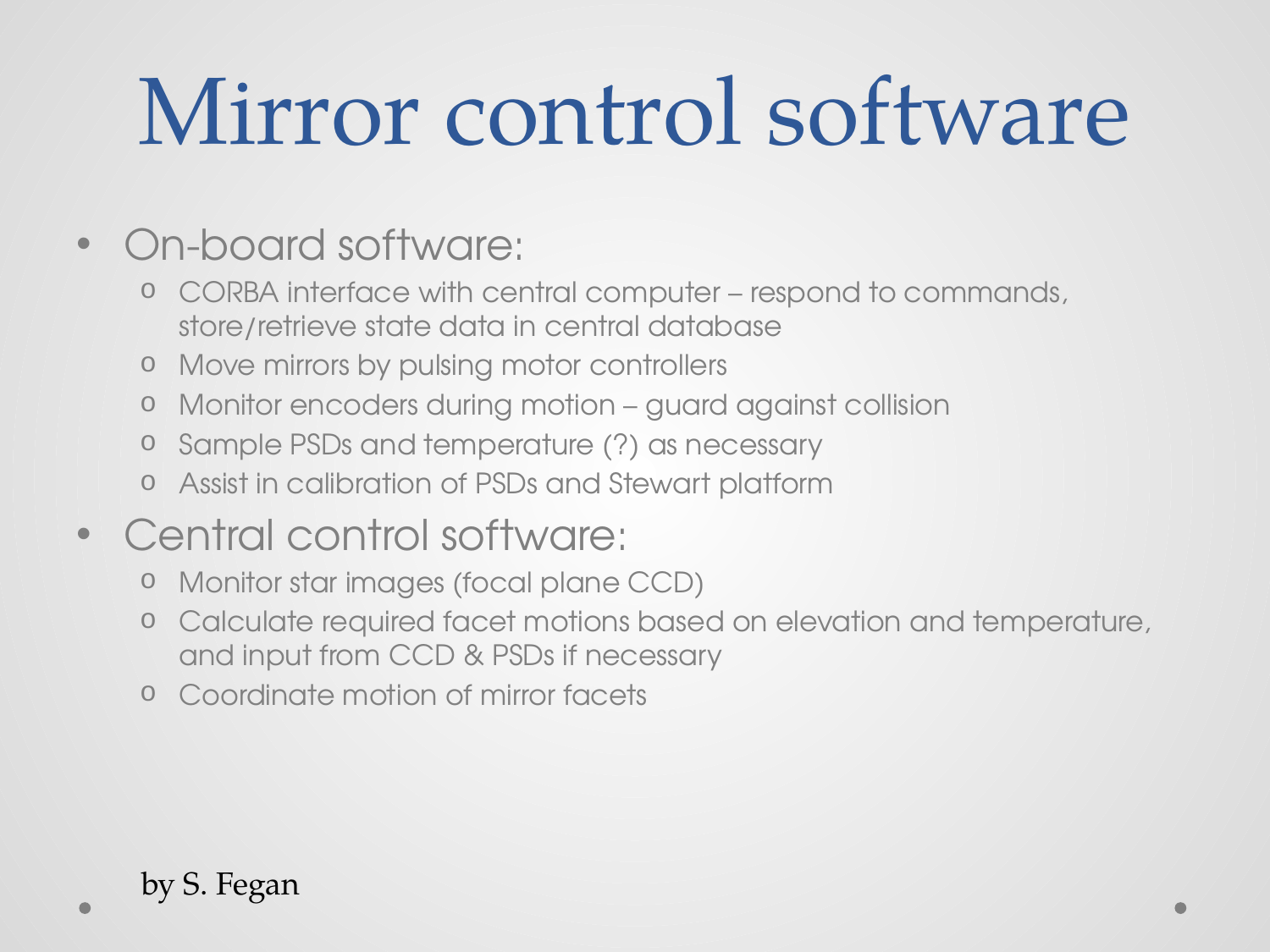

# Mirror control software
On-board software:
CORBA interface with central computer – respond to commands, store/retrieve state data in central database
Move mirrors by pulsing motor controllers
Monitor encoders during motion – guard against collision
Sample PSDs and temperature (?) as necessary
Assist in calibration of PSDs and Stewart platform
Central control software:
Monitor star images (focal plane CCD)
Calculate required facet motions based on elevation and temperature, and input from CCD & PSDs if necessary
Coordinate motion of mirror facets

by S. Fegan